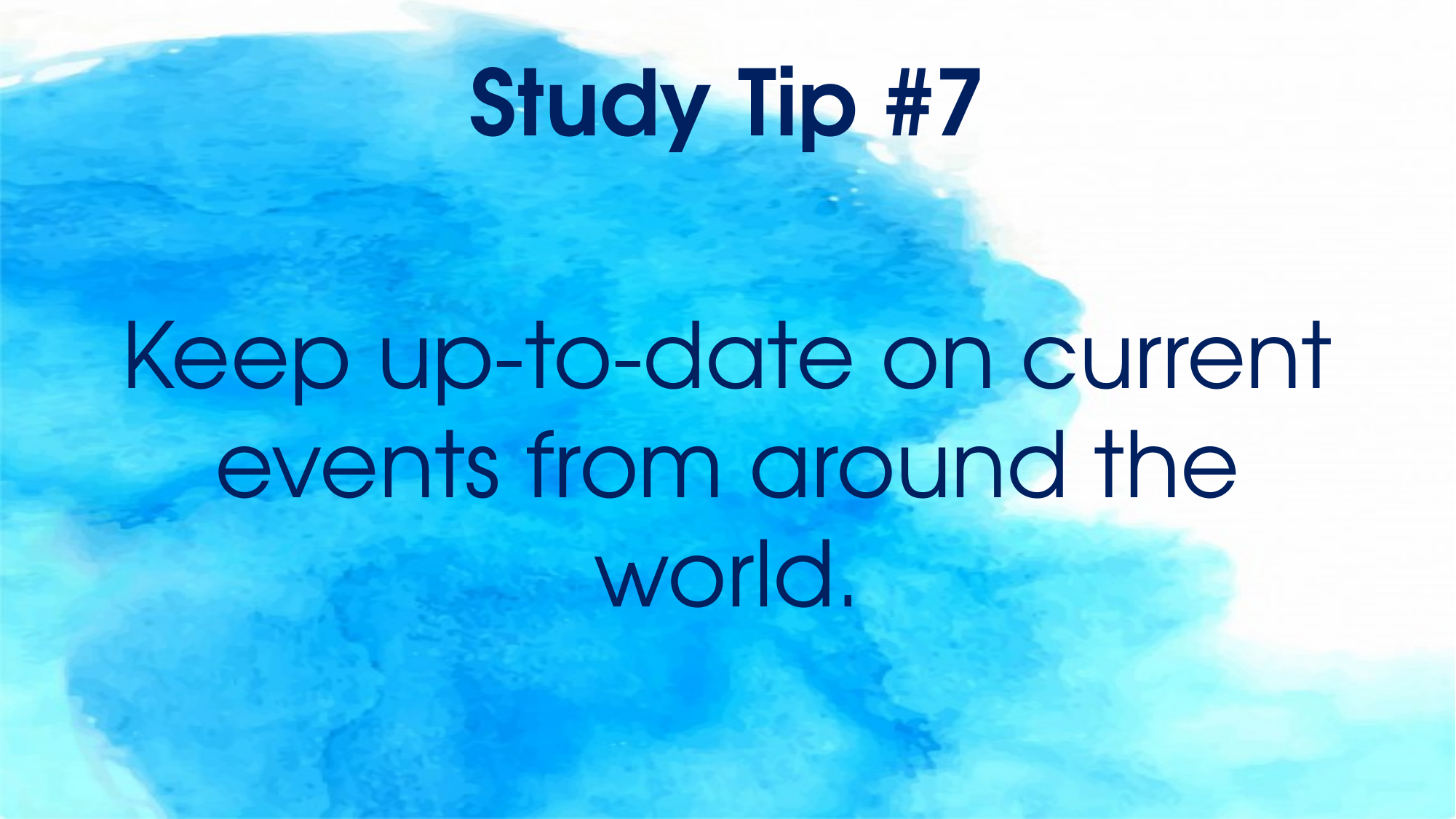

# Study Tip #7
Keep up-to-date on current events from around the world.